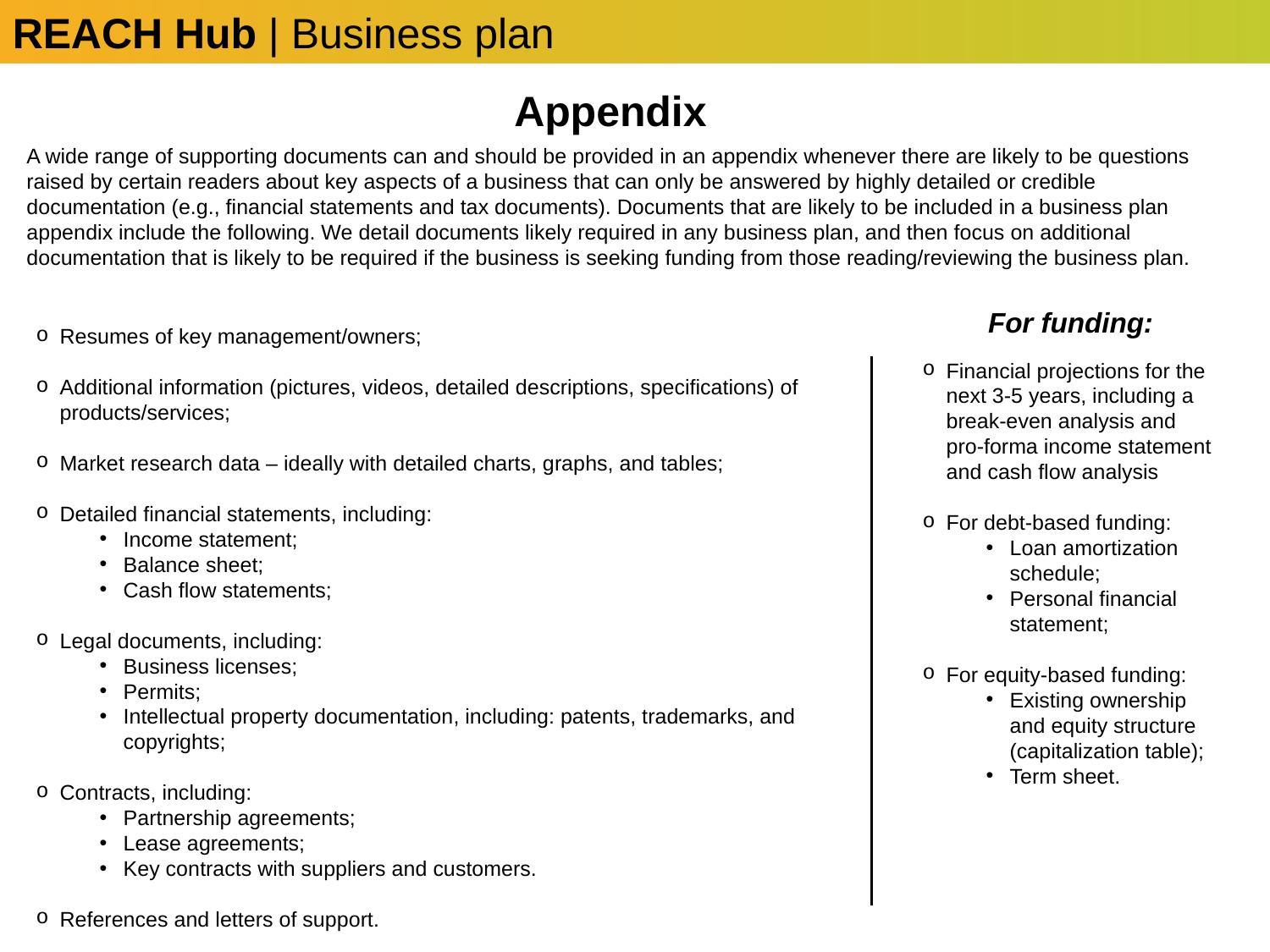

REACH Hub | Business plan
Appendix
A wide range of supporting documents can and should be provided in an appendix whenever there are likely to be questions raised by certain readers about key aspects of a business that can only be answered by highly detailed or credible documentation (e.g., financial statements and tax documents). Documents that are likely to be included in a business plan appendix include the following. We detail documents likely required in any business plan, and then focus on additional documentation that is likely to be required if the business is seeking funding from those reading/reviewing the business plan.
For funding:
Resumes of key management/owners;

Additional information (pictures, videos, detailed descriptions, specifications) of products/services;

Market research data – ideally with detailed charts, graphs, and tables;

Detailed financial statements, including:
Income statement;
Balance sheet;
Cash flow statements;

Legal documents, including:
Business licenses;
Permits;
Intellectual property documentation, including: patents, trademarks, and copyrights;

Contracts, including:
Partnership agreements;
Lease agreements;
Key contracts with suppliers and customers.

References and letters of support.
Financial projections for the next 3-5 years, including a break-even analysis and pro-forma income statement and cash flow analysis

For debt-based funding:
Loan amortization schedule;
Personal financial statement;

For equity-based funding:
Existing ownership and equity structure (capitalization table);
Term sheet.